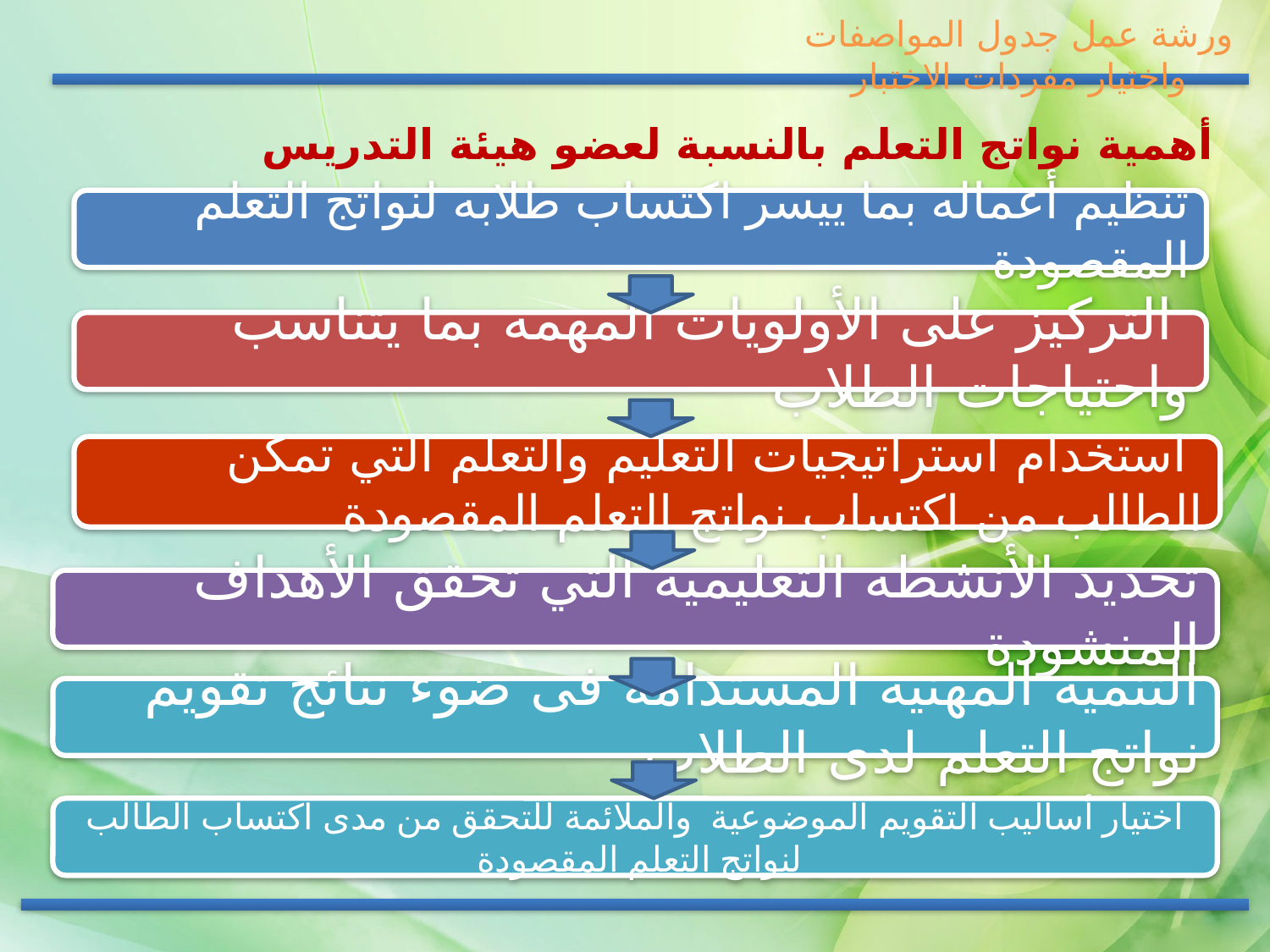

ورشة عمل جدول المواصفات واختيار مفردات الاختبار

أهمية نواتج التعلم بالنسبة لعضو هيئة التدريس
تنظيم أعماله بما ييسر اكتساب طلابه لنواتج التعلم المقصودة

 التركيز على الأولويات المهمة بما يتناسب واحتياجات الطلاب

 استخدام استراتيجيات التعليم والتعلم التي تمكن الطالب من اكتساب نواتج التعلم المقصودة

تحديد الأنشطة التعليمية التي تحقق الأهداف المنشودة

التنمية المهنية المستدامة فى ضوء نتائج تقويم نواتج التعلم لدى الطلاب

اختيار أساليب التقويم الموضوعية  والملائمة للتحقق من مدى اكتساب الطالب لنواتج التعلم المقصودة